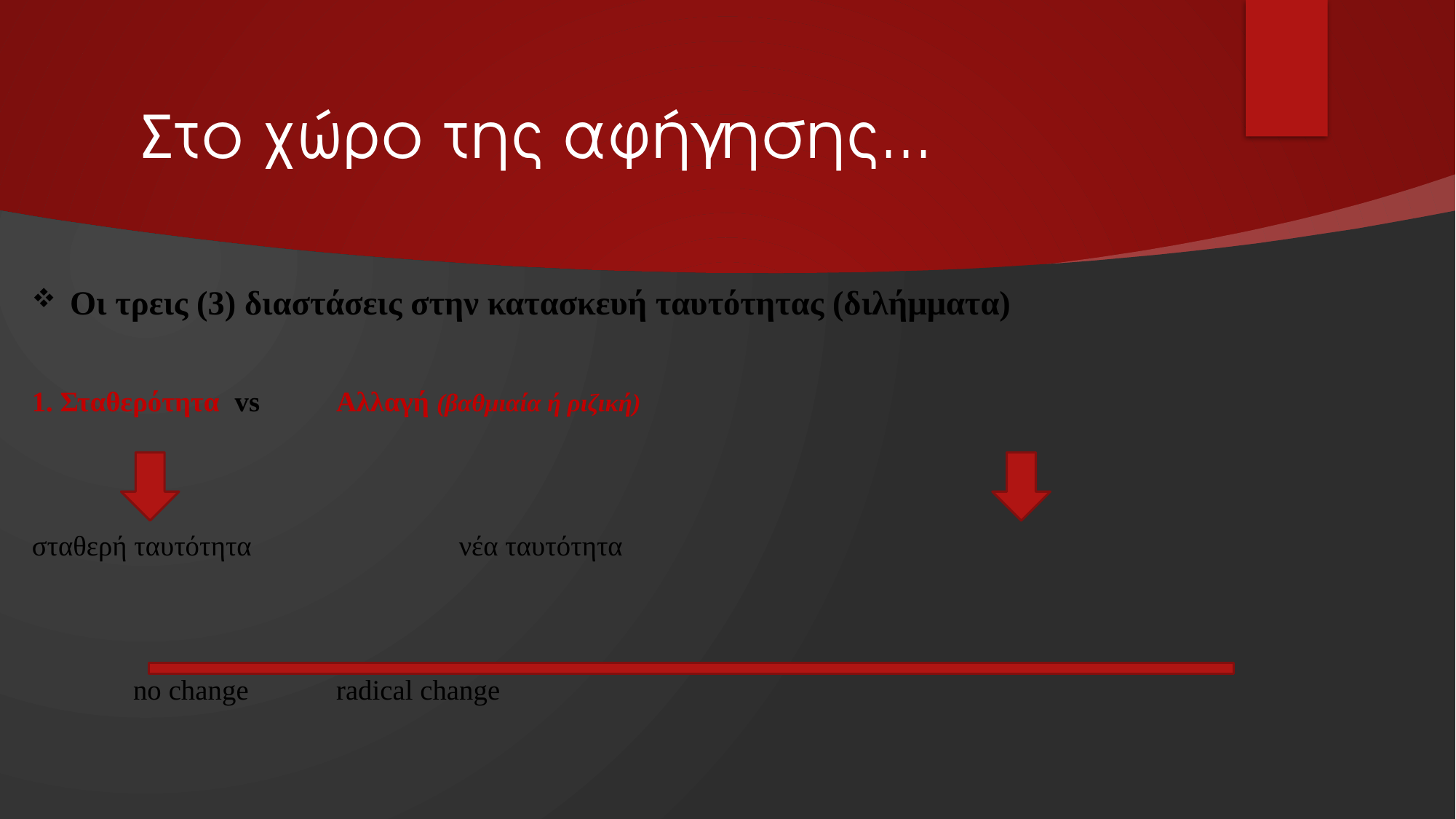

# Στο χώρο της αφήγησης...

Οι τρεις (3) διαστάσεις στην κατασκευή ταυτότητας (διλήμματα)

1. Σταθερότητα							vs							Αλλαγή (βαθμιαία ή ριζική)

σταθερή ταυτότητα										       		   νέα ταυτότητα

	no change																radical change